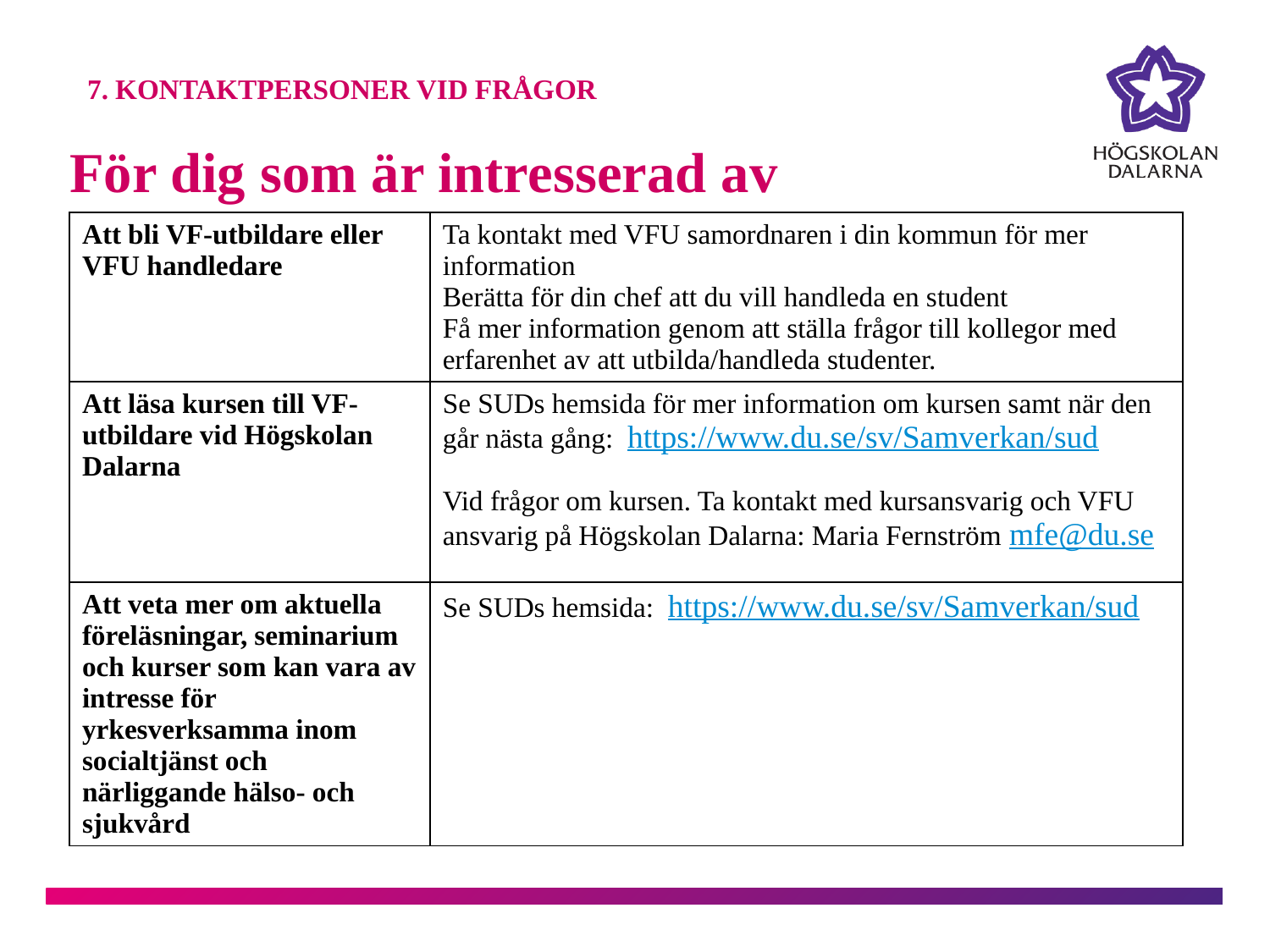

7. KONTAKTPERSONER VID FRÅGOR
För dig som är intresserad av
| Att bli VF-utbildare eller VFU handledare | Ta kontakt med VFU samordnaren i din kommun för mer information Berätta för din chef att du vill handleda en student Få mer information genom att ställa frågor till kollegor med erfarenhet av att utbilda/handleda studenter. |
| --- | --- |
| Att läsa kursen till VF-utbildare vid Högskolan Dalarna | Se SUDs hemsida för mer information om kursen samt när den går nästa gång: https://www.du.se/sv/Samverkan/sud Vid frågor om kursen. Ta kontakt med kursansvarig och VFU ansvarig på Högskolan Dalarna: Maria Fernström mfe@du.se |
| Att veta mer om aktuella föreläsningar, seminarium och kurser som kan vara av intresse för yrkesverksamma inom socialtjänst och närliggande hälso- och sjukvård | Se SUDs hemsida: https://www.du.se/sv/Samverkan/sud |